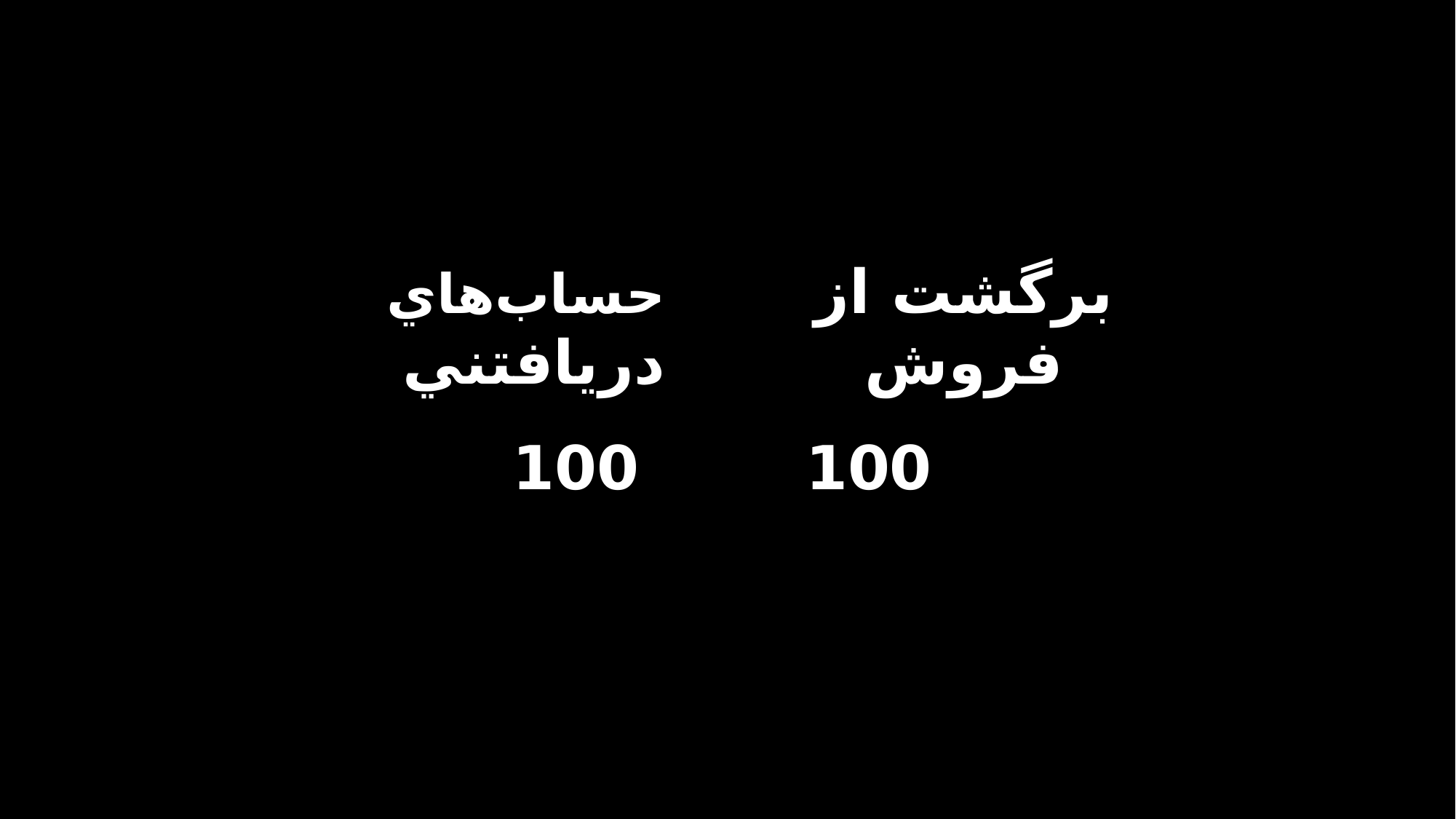

| حساب‌هاي دريافتني |  |  | برگشت از فروش |  |
| --- | --- | --- | --- | --- |
|  | 100 |  | 100 |  |